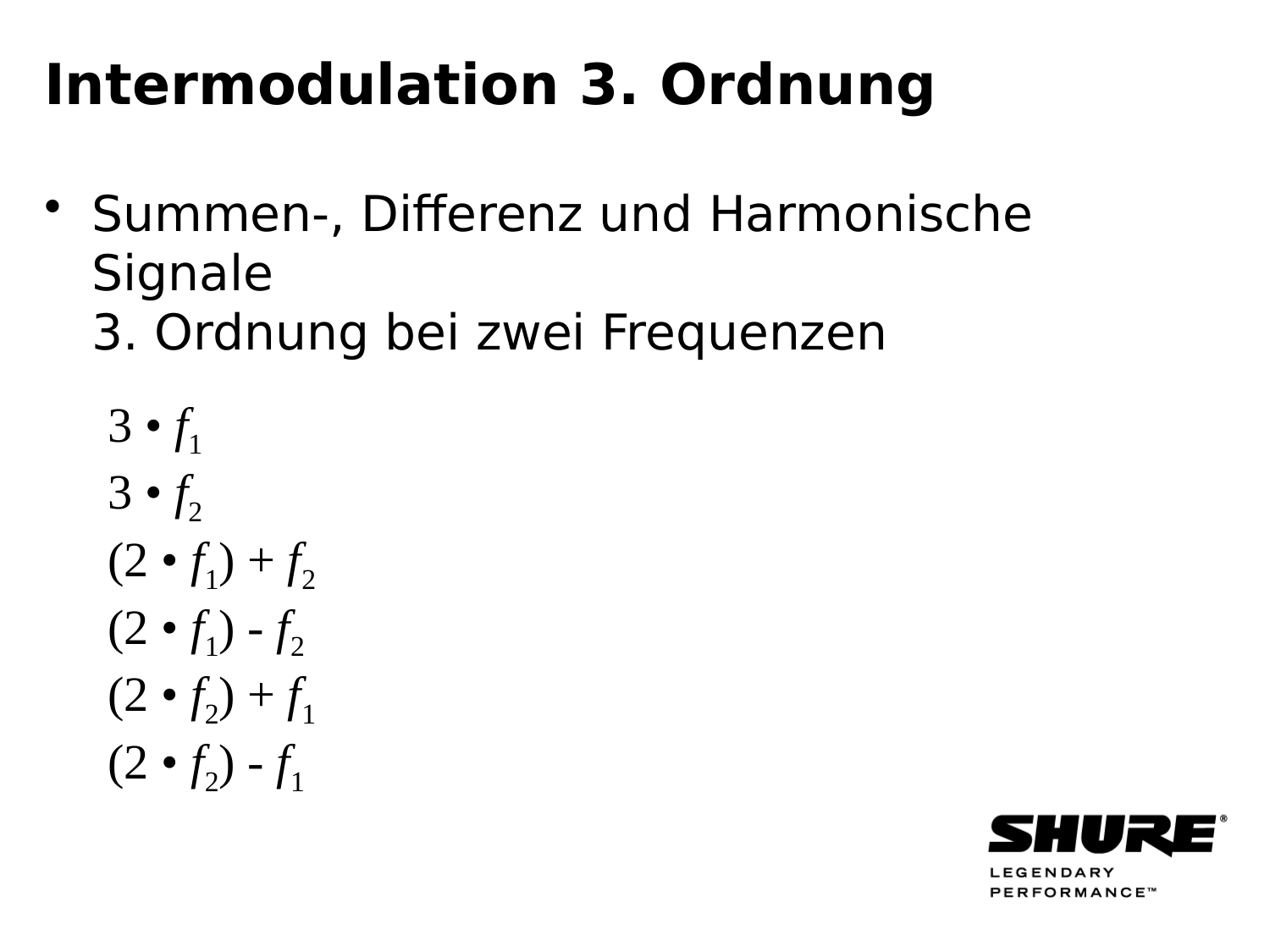

# Intermodulation 3. Ordnung
Summen-, Differenz und Harmonische Signale
3. Ordnung bei zwei Frequenzen
3 • f1
3 • f2
(2 • f1) + f2
(2 • f1) - f2
(2 • f2) + f1
(2 • f2) - f1